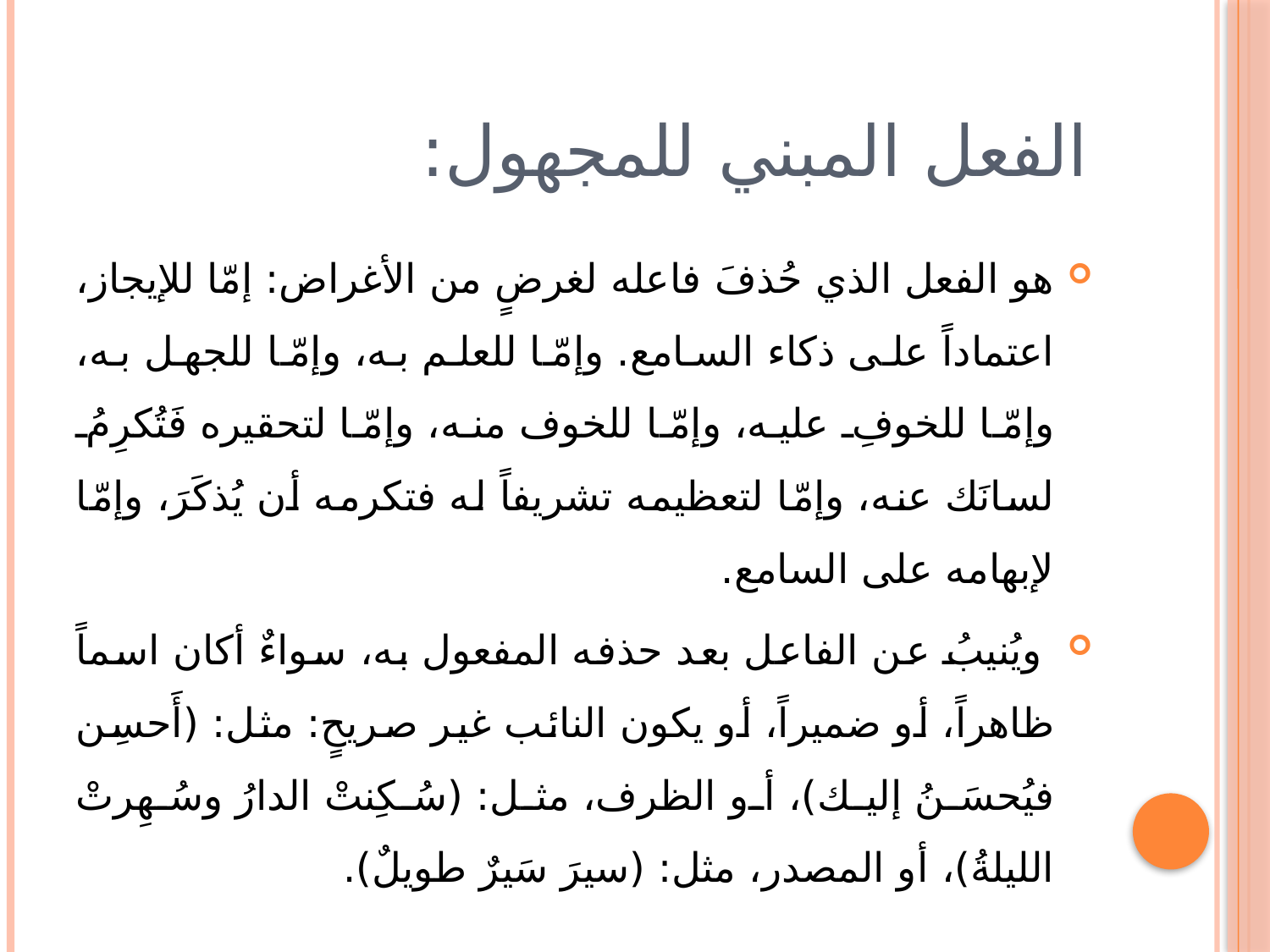

# الفعل المبني للمجهول:
هو الفعل الذي حُذفَ فاعله لغرضٍ من الأغراض: إمّا للإيجاز، اعتماداً على ذكاء السامع. وإمّا للعلم به، وإمّا للجهل به، وإمّا للخوفِ عليه، وإمّا للخوف منه، وإمّا لتحقيره فَتُكرِمُ لسانَك عنه، وإمّا لتعظيمه تشريفاً له فتكرمه أن يُذكَرَ، وإمّا لإبهامه على السامع.
 ويُنيبُ عن الفاعل بعد حذفه المفعول به، سواءٌ أكان اسماً ظاهراً، أو ضميراً، أو يكون النائب غير صريحٍ: مثل: (أَحسِن فيُحسَنُ إليك)، أو الظرف، مثل: (سُكِنتْ الدارُ وسُهِرتْ الليلةُ)، أو المصدر، مثل: (سيرَ سَيرٌ طويلٌ).